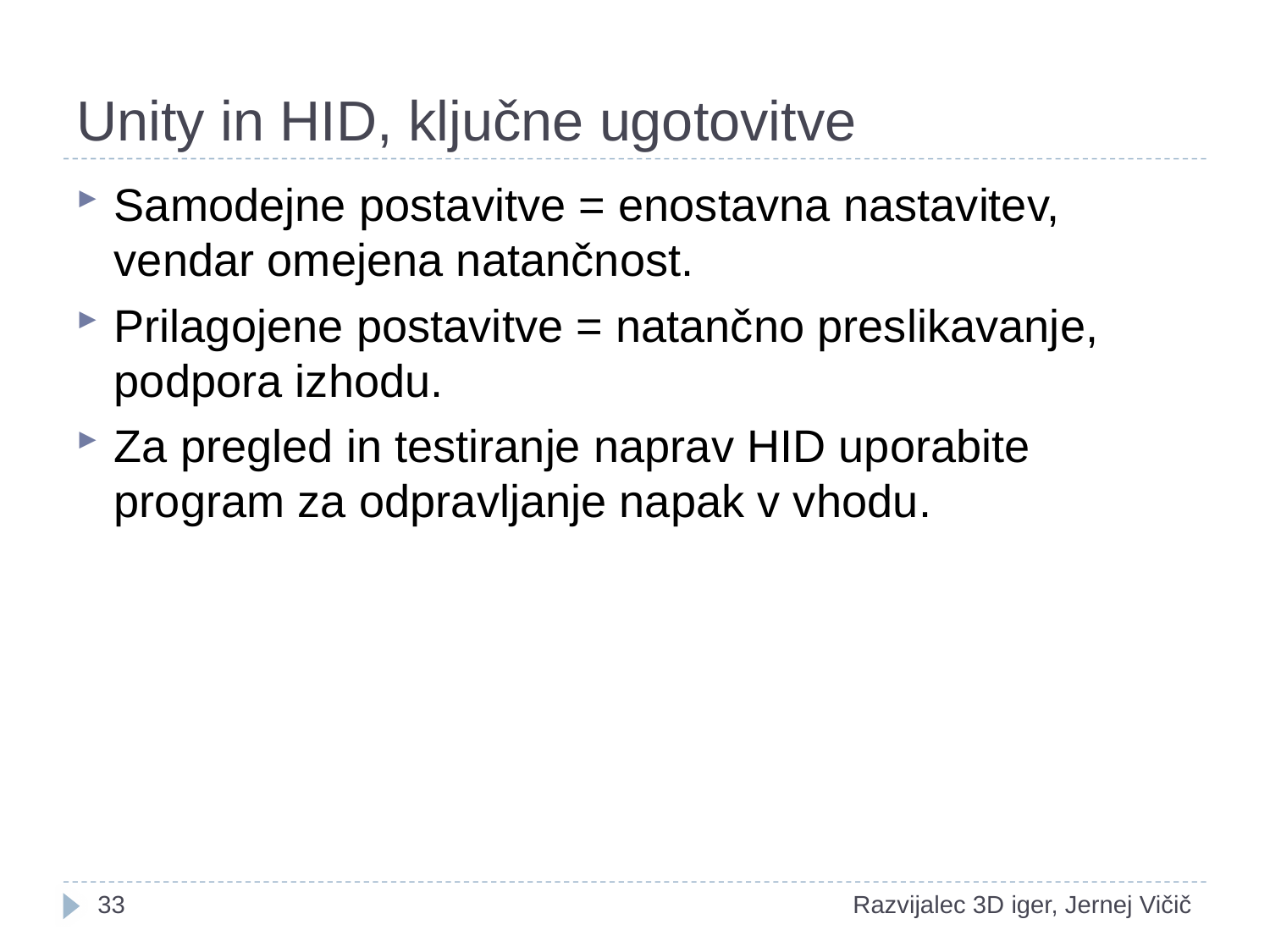

# Unity in HID, ključne ugotovitve
Samodejne postavitve = enostavna nastavitev, vendar omejena natančnost.
Prilagojene postavitve = natančno preslikavanje, podpora izhodu.
Za pregled in testiranje naprav HID uporabite program za odpravljanje napak v vhodu.
33
Razvijalec 3D iger, Jernej Vičič